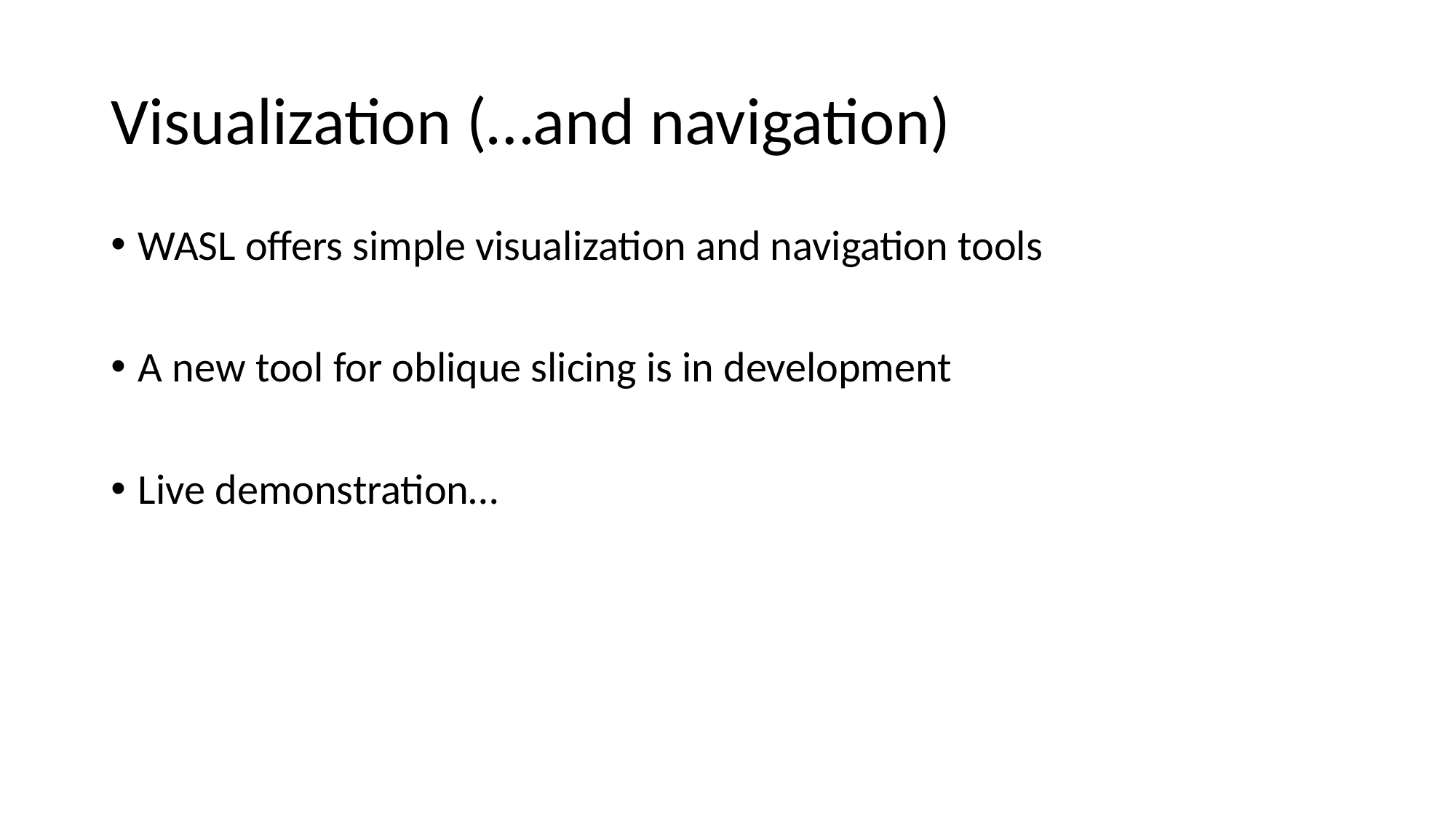

# Visualization (…and navigation)
WASL offers simple visualization and navigation tools

A new tool for oblique slicing is in development

Live demonstration…